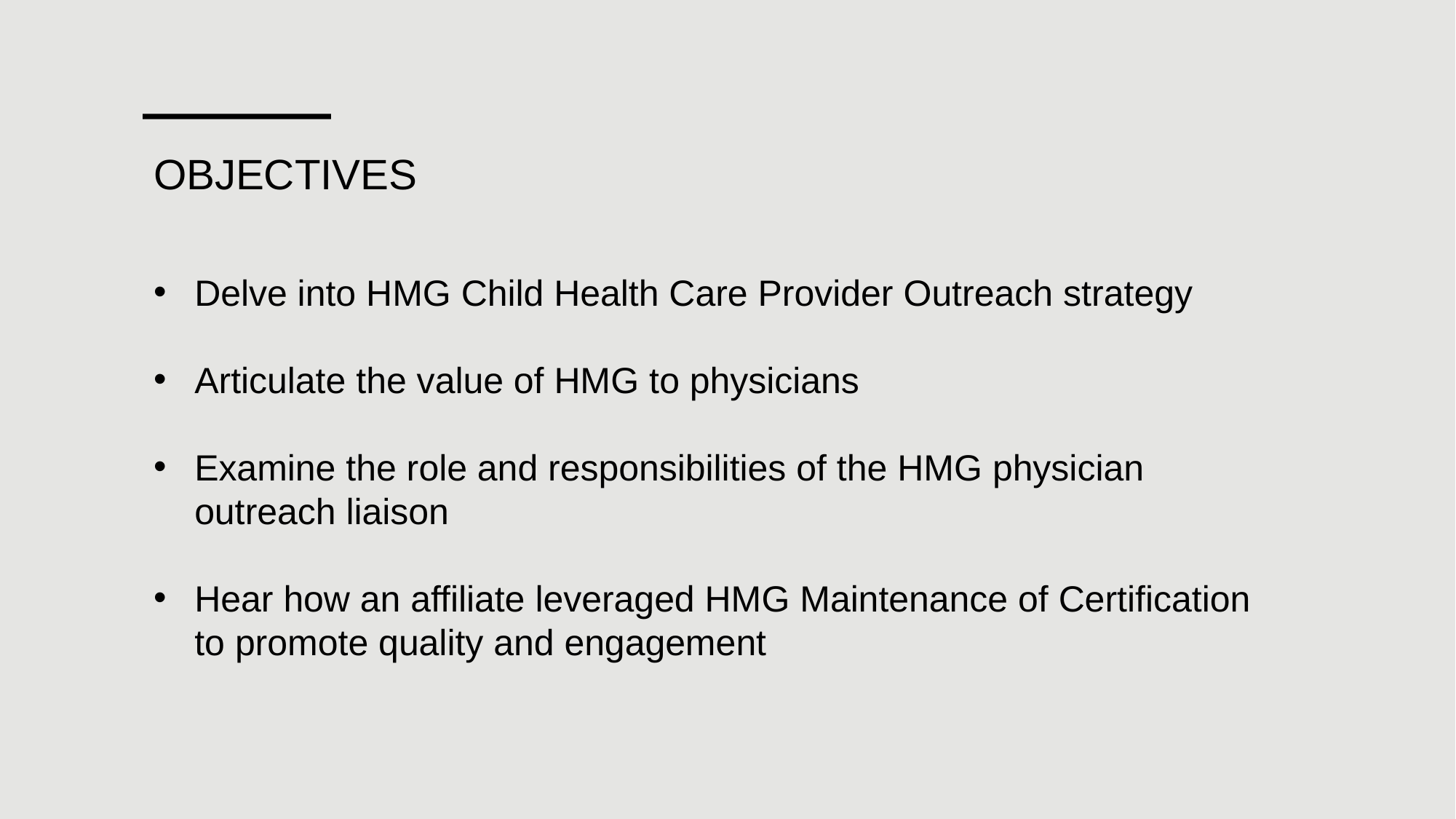

OBJECTIVES

Delve into HMG Child Health Care Provider Outreach strategy

Articulate the value of HMG to physicians

Examine the role and responsibilities of the HMG physician outreach liaison

Hear how an affiliate leveraged HMG Maintenance of Certification to promote quality and engagement